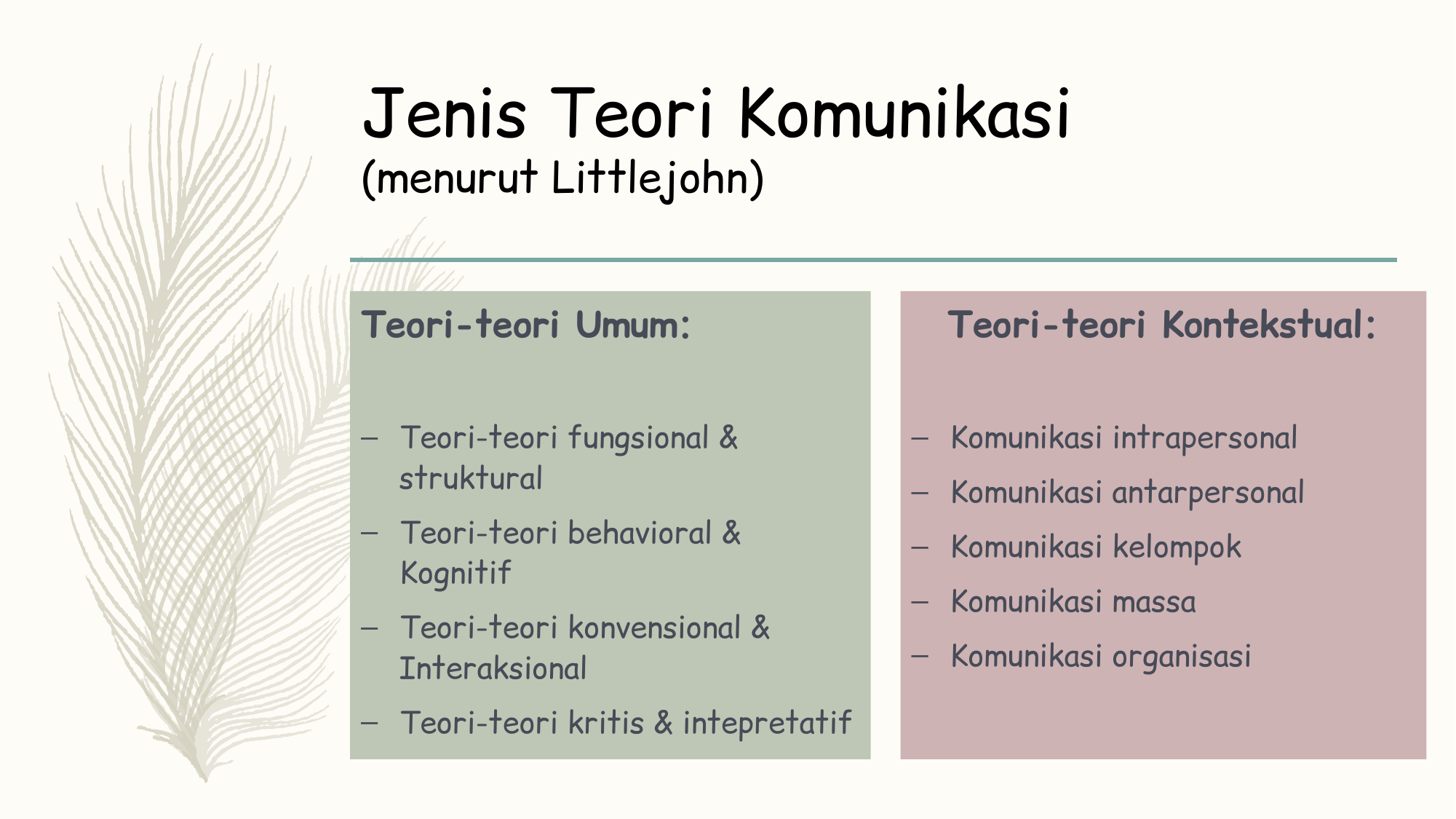

# Jenis Teori Komunikasi (menurut Littlejohn)
Teori-teori Umum:

Teori-teori fungsional & struktural
Teori-teori behavioral & Kognitif
Teori-teori konvensional & Interaksional
Teori-teori kritis & intepretatif

Teori-teori Kontekstual:

Komunikasi intrapersonal
Komunikasi antarpersonal
Komunikasi kelompok
Komunikasi massa
Komunikasi organisasi